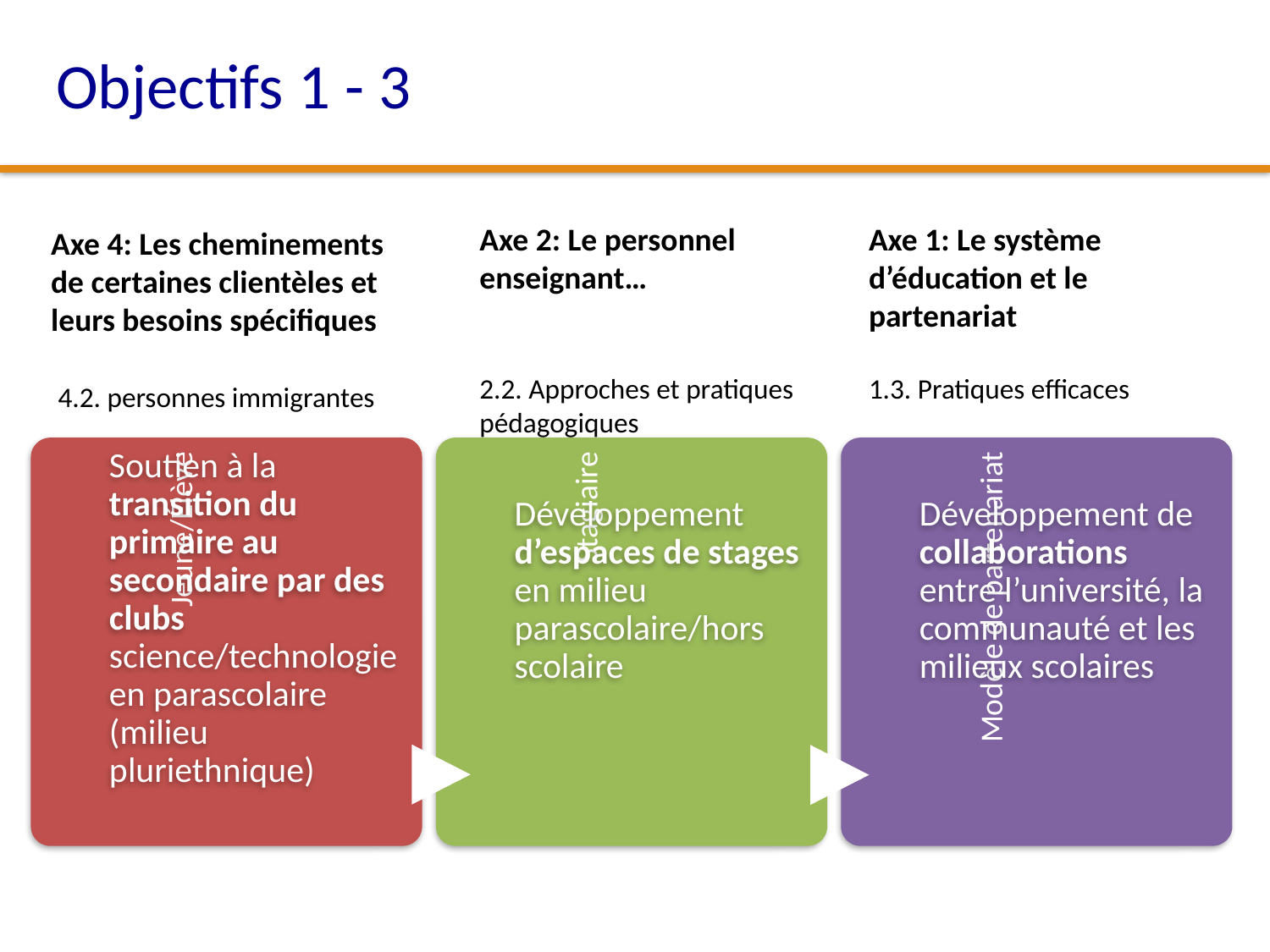

Objectifs 1 - 3
Axe 2: Le personnel enseignant…

2.2. Approches et pratiques pédagogiques
Axe 1: Le système d’éducation et le partenariat

1.3. Pratiques efficaces
Axe 4: Les cheminements de certaines clientèles et leurs besoins spécifiques

 4.2. personnes immigrantes
Jeune/Élève
Soutien à la transition du primaire au secondaire par des clubs science/technologie en parascolaire (milieu pluriethnique)
Stagiaire

Développement d’espaces de stages en milieu parascolaire/hors scolaire
Modèle de partenariat

Développement de collaborations entre l’université, la communauté et les milieux scolaires